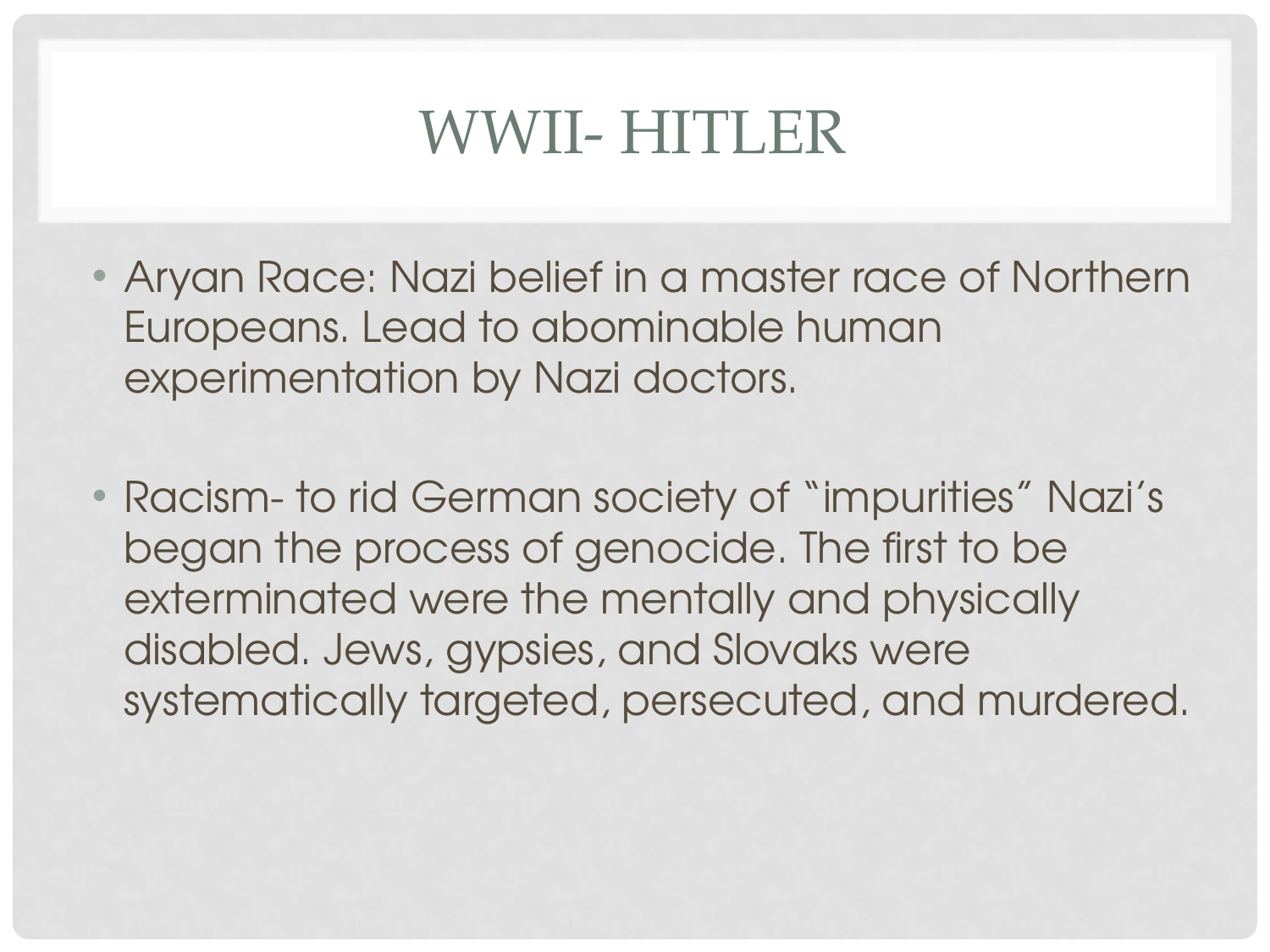

# Wwii- Hitler
Aryan Race: Nazi belief in a master race of Northern Europeans. Lead to abominable human experimentation by Nazi doctors.

Racism- to rid German society of “impurities” Nazi’s began the process of genocide. The first to be exterminated were the mentally and physically disabled. Jews, gypsies, and Slovaks were systematically targeted, persecuted, and murdered.